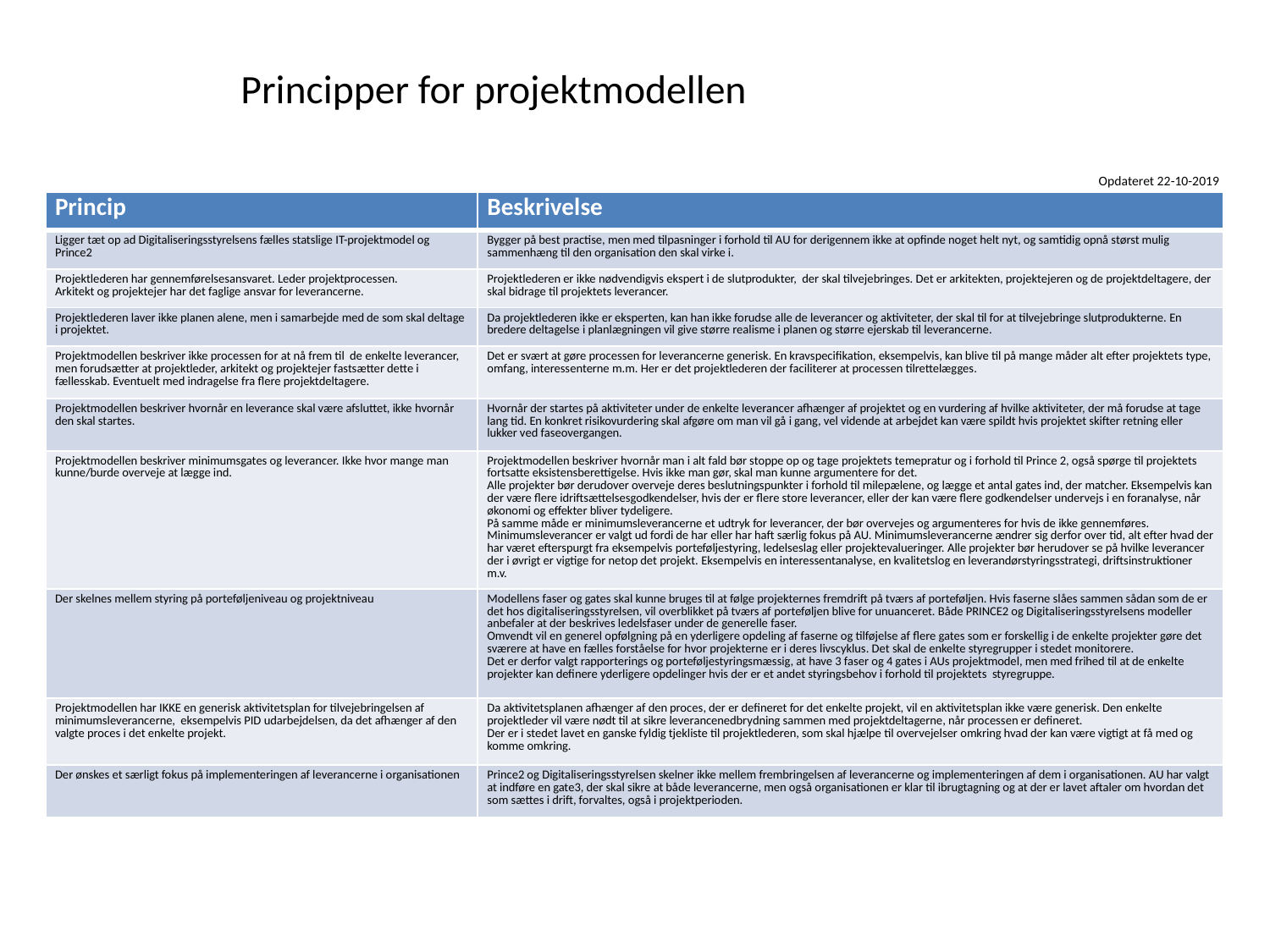

# Principper for projektmodellen
Opdateret 22-10-2019
| Princip | Beskrivelse |
| --- | --- |
| Ligger tæt op ad Digitaliseringsstyrelsens fælles statslige IT-projektmodel og Prince2 | Bygger på best practise, men med tilpasninger i forhold til AU for derigennem ikke at opfinde noget helt nyt, og samtidig opnå størst mulig sammenhæng til den organisation den skal virke i. |
| Projektlederen har gennemførelsesansvaret. Leder projektprocessen. Arkitekt og projektejer har det faglige ansvar for leverancerne. | Projektlederen er ikke nødvendigvis ekspert i de slutprodukter, der skal tilvejebringes. Det er arkitekten, projektejeren og de projektdeltagere, der skal bidrage til projektets leverancer. |
| Projektlederen laver ikke planen alene, men i samarbejde med de som skal deltage i projektet. | Da projektlederen ikke er eksperten, kan han ikke forudse alle de leverancer og aktiviteter, der skal til for at tilvejebringe slutprodukterne. En bredere deltagelse i planlægningen vil give større realisme i planen og større ejerskab til leverancerne. |
| Projektmodellen beskriver ikke processen for at nå frem til de enkelte leverancer, men forudsætter at projektleder, arkitekt og projektejer fastsætter dette i fællesskab. Eventuelt med indragelse fra flere projektdeltagere. | Det er svært at gøre processen for leverancerne generisk. En kravspecifikation, eksempelvis, kan blive til på mange måder alt efter projektets type, omfang, interessenterne m.m. Her er det projektlederen der faciliterer at processen tilrettelægges. |
| Projektmodellen beskriver hvornår en leverance skal være afsluttet, ikke hvornår den skal startes. | Hvornår der startes på aktiviteter under de enkelte leverancer afhænger af projektet og en vurdering af hvilke aktiviteter, der må forudse at tage lang tid. En konkret risikovurdering skal afgøre om man vil gå i gang, vel vidende at arbejdet kan være spildt hvis projektet skifter retning eller lukker ved faseovergangen. |
| Projektmodellen beskriver minimumsgates og leverancer. Ikke hvor mange man kunne/burde overveje at lægge ind. | Projektmodellen beskriver hvornår man i alt fald bør stoppe op og tage projektets temepratur og i forhold til Prince 2, også spørge til projektets fortsatte eksistensberettigelse. Hvis ikke man gør, skal man kunne argumentere for det. Alle projekter bør derudover overveje deres beslutningspunkter i forhold til milepælene, og lægge et antal gates ind, der matcher. Eksempelvis kan der være flere idriftsættelsesgodkendelser, hvis der er flere store leverancer, eller der kan være flere godkendelser undervejs i en foranalyse, når økonomi og effekter bliver tydeligere. På samme måde er minimumsleverancerne et udtryk for leverancer, der bør overvejes og argumenteres for hvis de ikke gennemføres. Minimumsleverancer er valgt ud fordi de har eller har haft særlig fokus på AU. Minimumsleverancerne ændrer sig derfor over tid, alt efter hvad der har været efterspurgt fra eksempelvis porteføljestyring, ledelseslag eller projektevalueringer. Alle projekter bør herudover se på hvilke leverancer der i øvrigt er vigtige for netop det projekt. Eksempelvis en interessentanalyse, en kvalitetslog en leverandørstyringsstrategi, driftsinstruktioner m.v. |
| Der skelnes mellem styring på porteføljeniveau og projektniveau | Modellens faser og gates skal kunne bruges til at følge projekternes fremdrift på tværs af porteføljen. Hvis faserne slåes sammen sådan som de er det hos digitaliseringsstyrelsen, vil overblikket på tværs af porteføljen blive for unuanceret. Både PRINCE2 og Digitaliseringsstyrelsens modeller anbefaler at der beskrives ledelsfaser under de generelle faser. Omvendt vil en generel opfølgning på en yderligere opdeling af faserne og tilføjelse af flere gates som er forskellig i de enkelte projekter gøre det sværere at have en fælles forståelse for hvor projekterne er i deres livscyklus. Det skal de enkelte styregrupper i stedet monitorere. Det er derfor valgt rapporterings og porteføljestyringsmæssig, at have 3 faser og 4 gates i AUs projektmodel, men med frihed til at de enkelte projekter kan definere yderligere opdelinger hvis der er et andet styringsbehov i forhold til projektets styregruppe. |
| Projektmodellen har IKKE en generisk aktivitetsplan for tilvejebringelsen af minimumsleverancerne, eksempelvis PID udarbejdelsen, da det afhænger af den valgte proces i det enkelte projekt. | Da aktivitetsplanen afhænger af den proces, der er defineret for det enkelte projekt, vil en aktivitetsplan ikke være generisk. Den enkelte projektleder vil være nødt til at sikre leverancenedbrydning sammen med projektdeltagerne, når processen er defineret. Der er i stedet lavet en ganske fyldig tjekliste til projektlederen, som skal hjælpe til overvejelser omkring hvad der kan være vigtigt at få med og komme omkring. |
| Der ønskes et særligt fokus på implementeringen af leverancerne i organisationen | Prince2 og Digitaliseringsstyrelsen skelner ikke mellem frembringelsen af leverancerne og implementeringen af dem i organisationen. AU har valgt at indføre en gate3, der skal sikre at både leverancerne, men også organisationen er klar til ibrugtagning og at der er lavet aftaler om hvordan det som sættes i drift, forvaltes, også i projektperioden. |